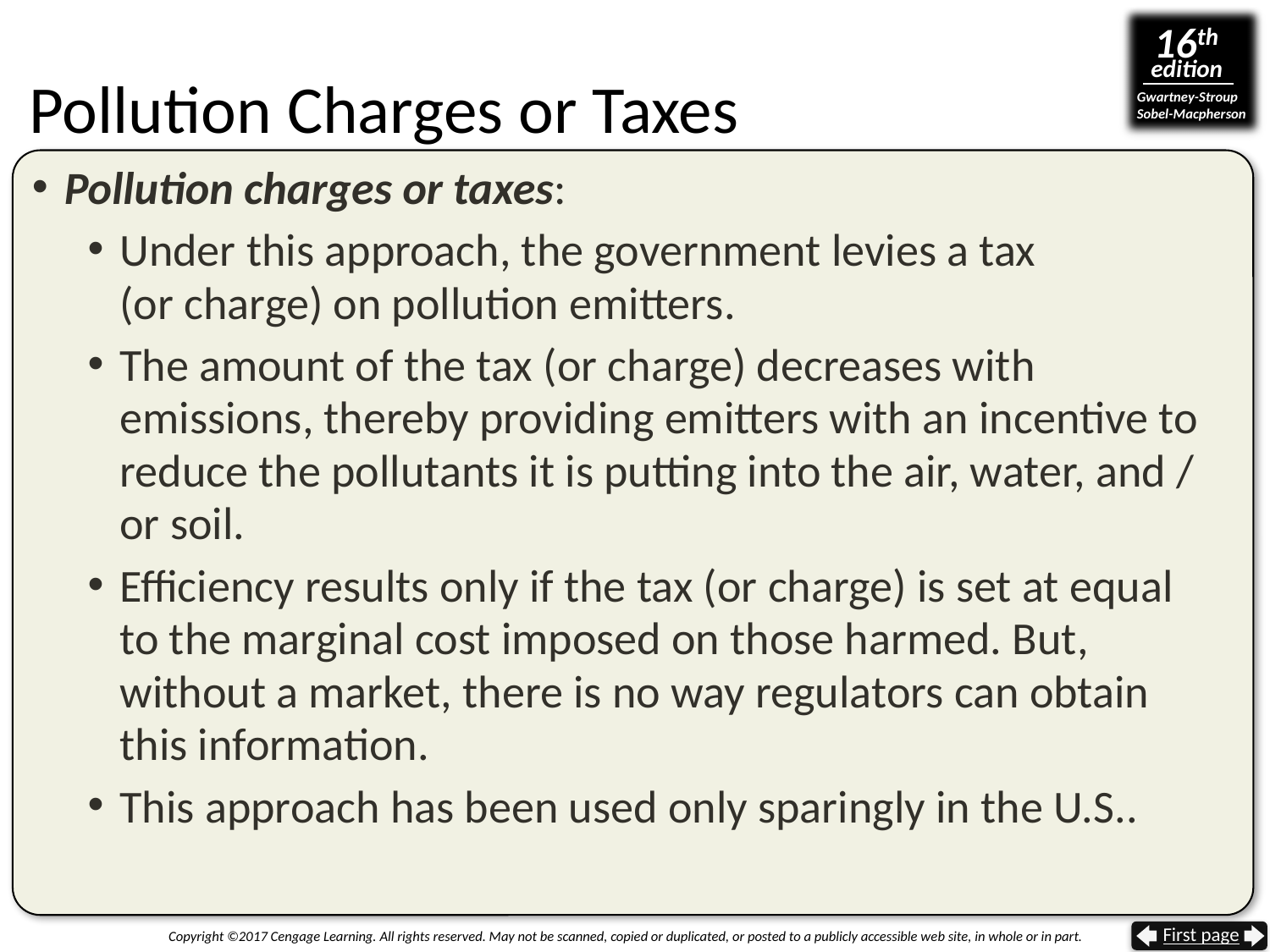

# Pollution Charges or Taxes
Pollution charges or taxes:
Under this approach, the government levies a tax
(or charge) on pollution emitters.
The amount of the tax (or charge) decreases with emissions, thereby providing emitters with an incentive to reduce the pollutants it is putting into the air, water, and / or soil.
Efficiency results only if the tax (or charge) is set at equal
to the marginal cost imposed on those harmed. But, without a market, there is no way regulators can obtain
this information.
This approach has been used only sparingly in the U.S..